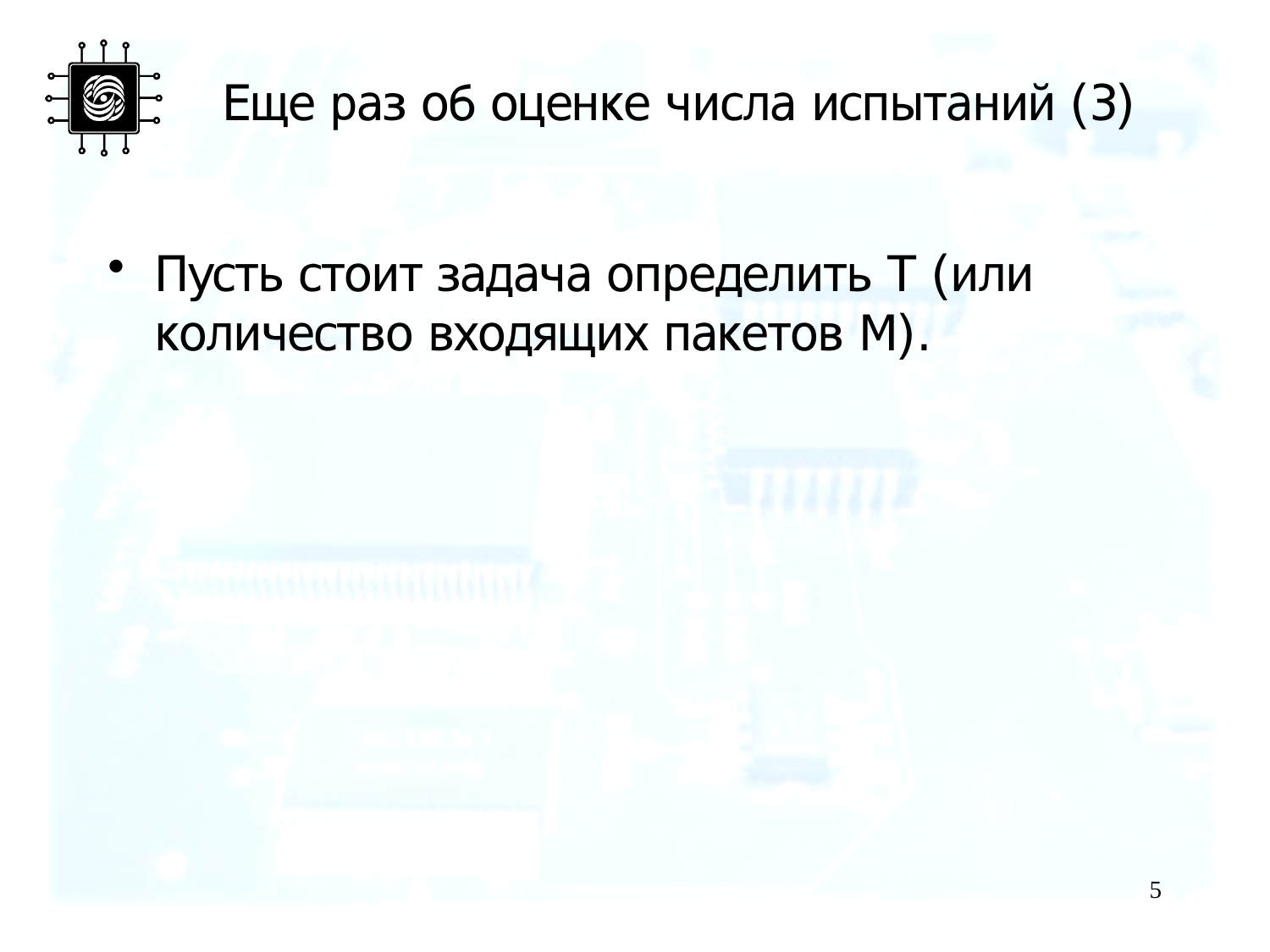

# Еще раз об оценке числа испытаний (3)
Пусть стоит задача определить T (или количество входящих пакетов M).

5